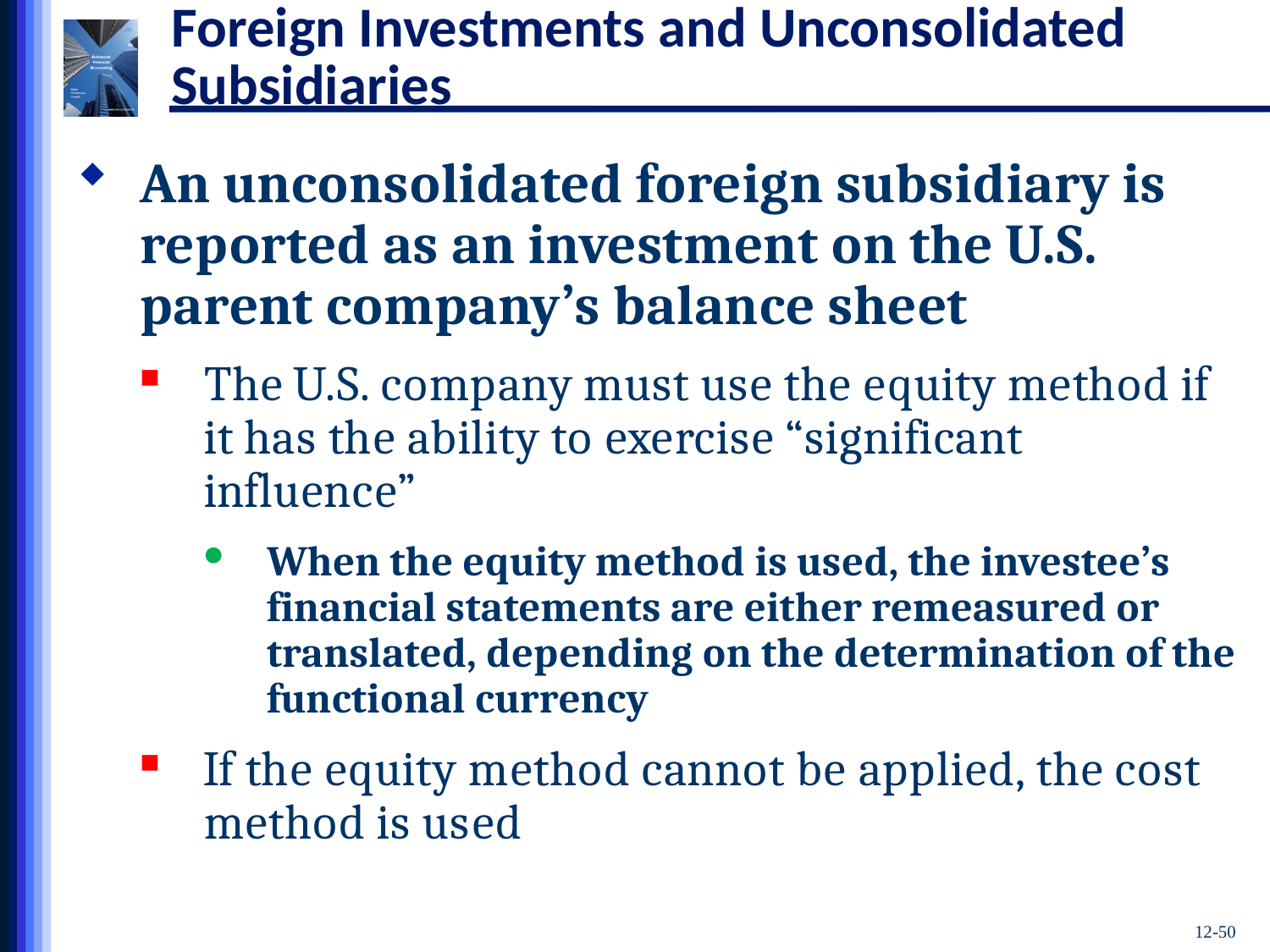

# Foreign Investments and Unconsolidated Subsidiaries
An unconsolidated foreign subsidiary is reported as an investment on the U.S. parent company’s balance sheet
The U.S. company must use the equity method if it has the ability to exercise “significant influence”
When the equity method is used, the investee’s financial statements are either remeasured or translated, depending on the determination of the functional currency
If the equity method cannot be applied, the cost method is used
12-50